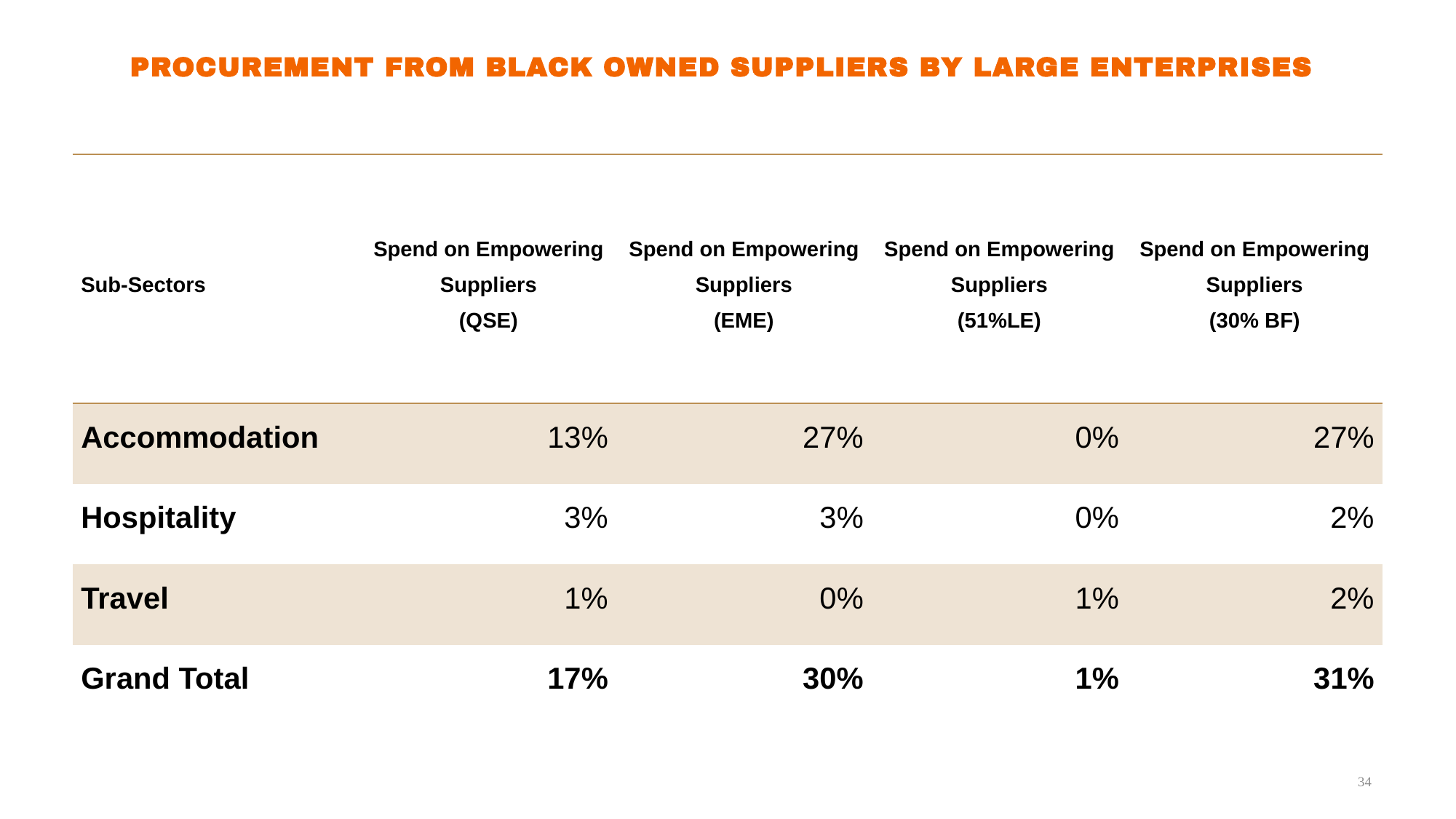

# PROCUREMENT FROM BLACK OWNED SUPPLIERS BY LARGE ENTERPRISES
| Sub-Sectors | Spend on Empowering Suppliers (QSE) | Spend on Empowering Suppliers (EME) | Spend on Empowering Suppliers (51%LE) | Spend on Empowering Suppliers (30% BF) |
| --- | --- | --- | --- | --- |
| Accommodation | 13% | 27% | 0% | 27% |
| Hospitality | 3% | 3% | 0% | 2% |
| Travel | 1% | 0% | 1% | 2% |
| Grand Total | 17% | 30% | 1% | 31% |
34